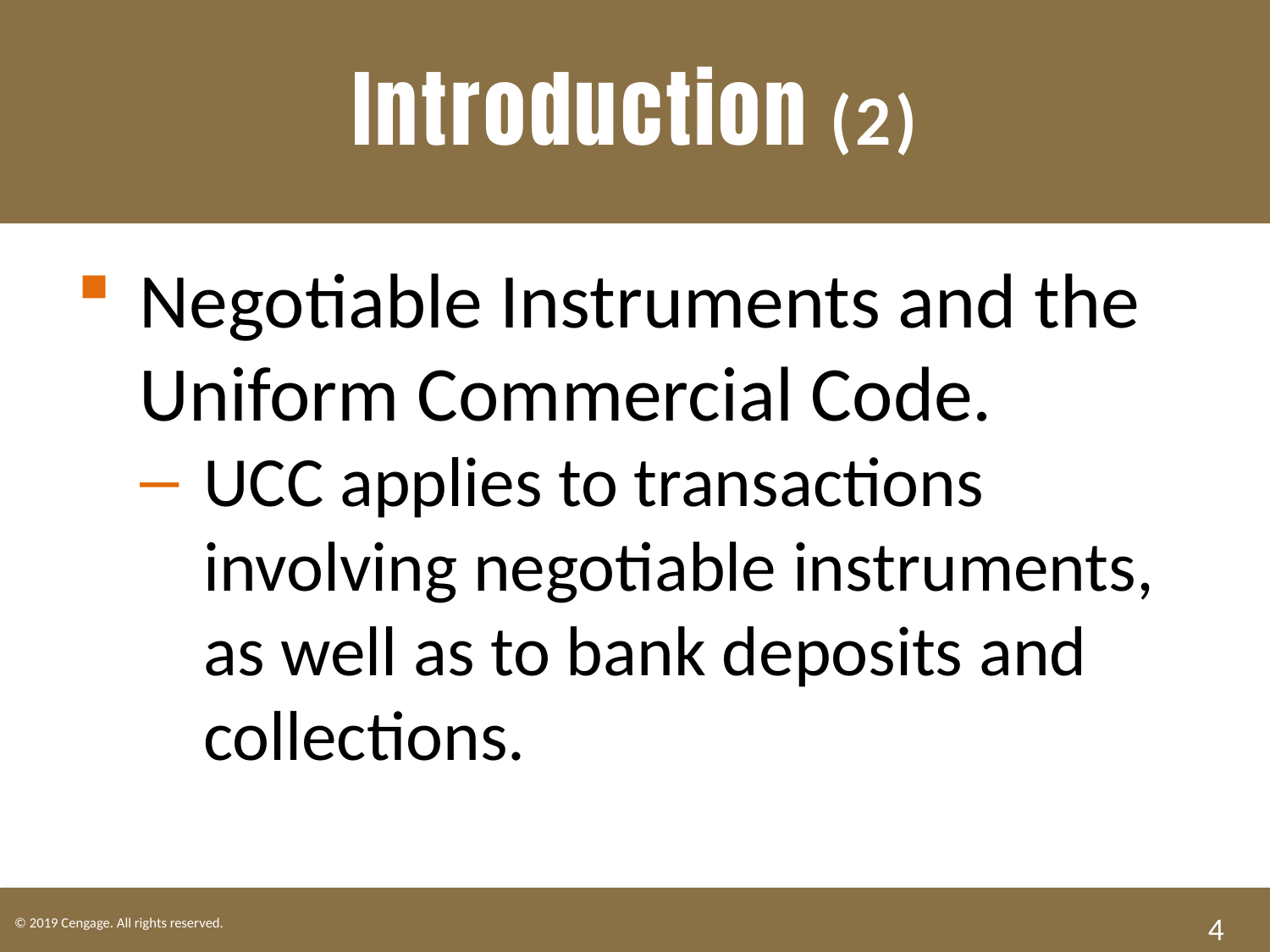

# Introduction (2)
Negotiable Instruments and the Uniform Commercial Code.
UCC applies to transactions involving negotiable instruments, as well as to bank deposits and collections.
4